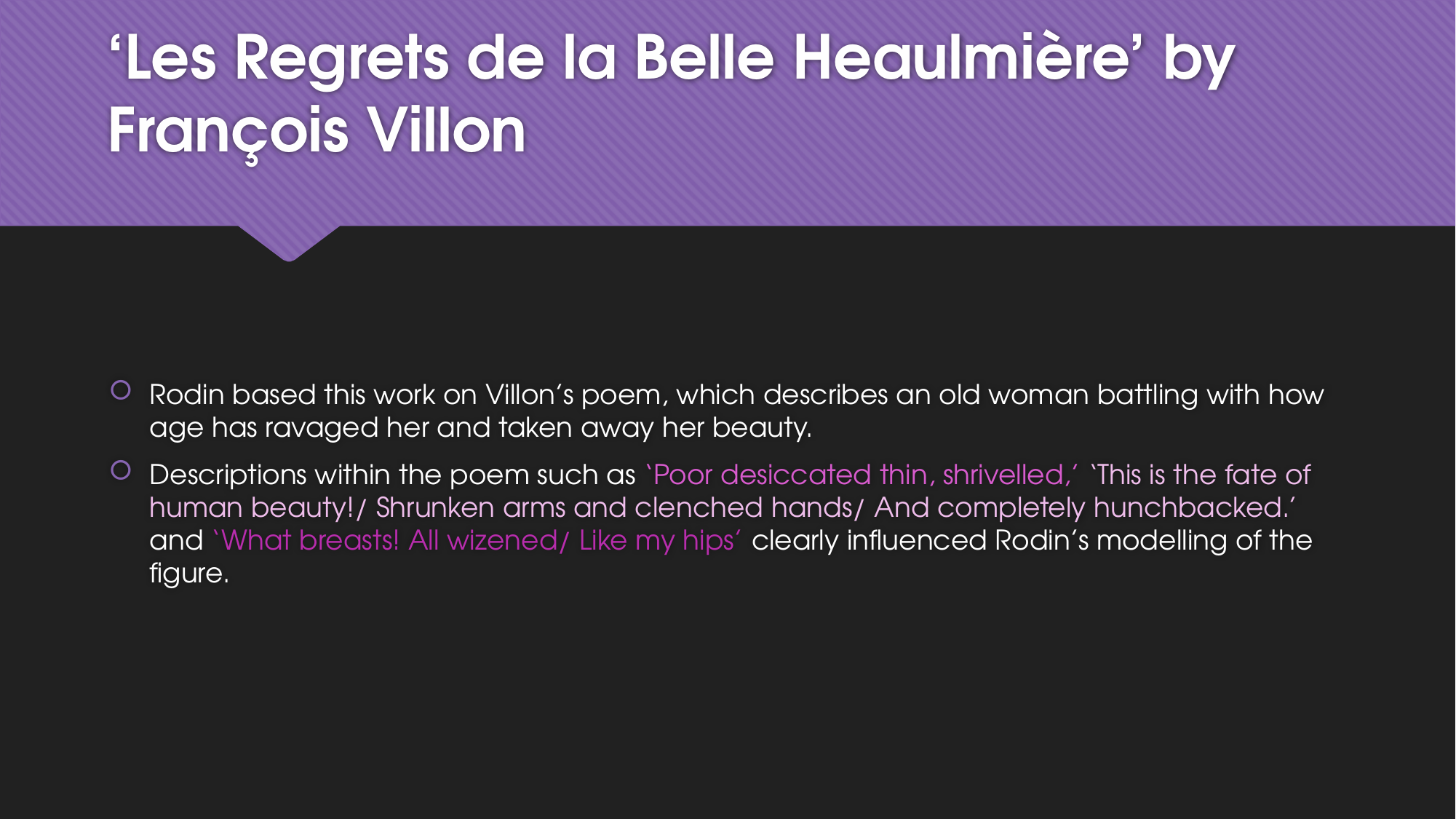

# ‘Les Regrets de la Belle Heaulmière’ by François Villon
Rodin based this work on Villon’s poem, which describes an old woman battling with how age has ravaged her and taken away her beauty.
Descriptions within the poem such as ‘Poor desiccated thin, shrivelled,’ ‘This is the fate of human beauty!/ Shrunken arms and clenched hands/ And completely hunchbacked.’ and ‘What breasts! All wizened/ Like my hips’ clearly influenced Rodin’s modelling of the figure.